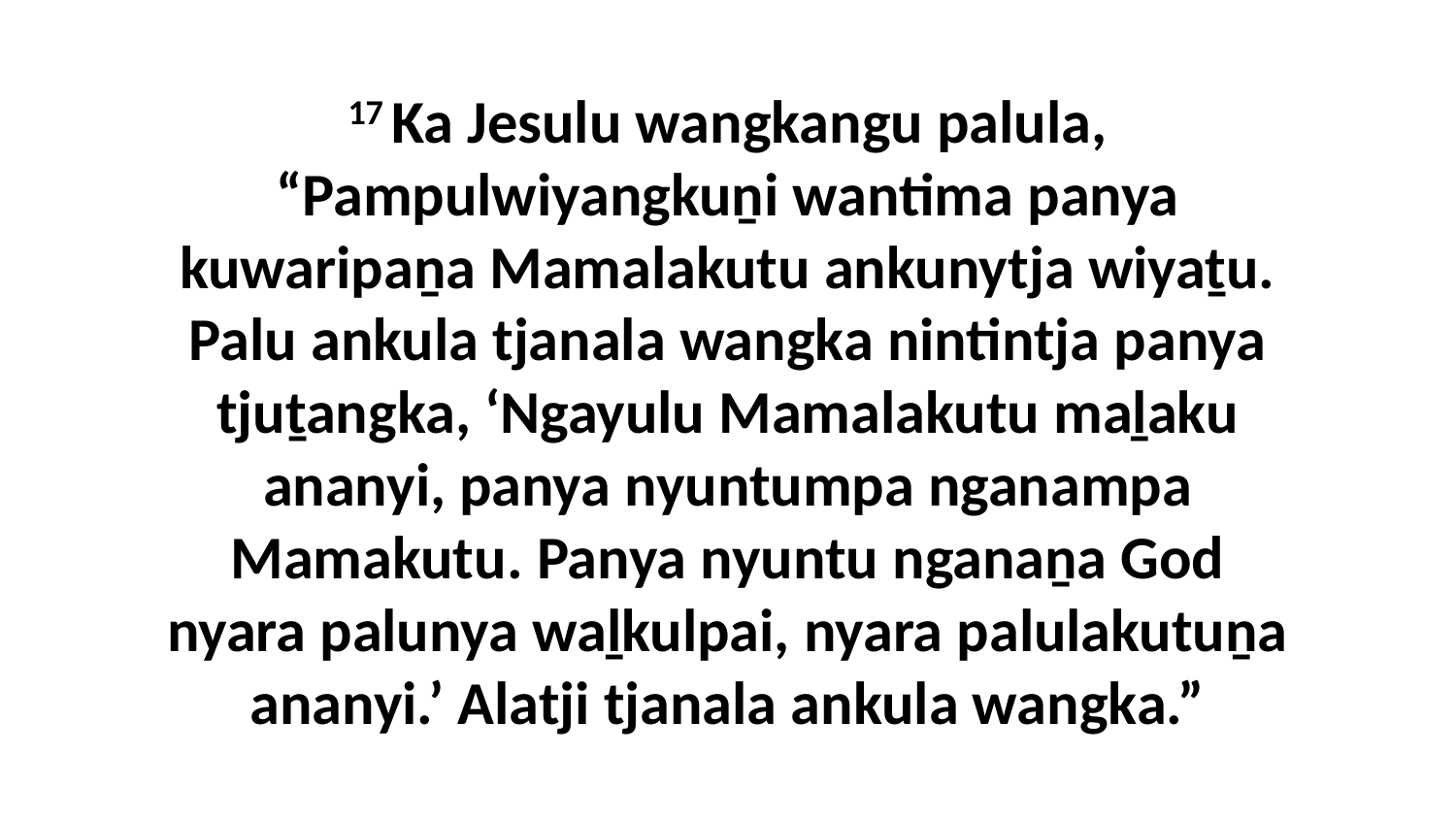

17 Ka Jesulu wangkangu palula, “Pampulwiyangkuṉi wantima panya kuwaripaṉa Mamalakutu ankunytja wiyaṯu. Palu ankula tjanala wangka nintintja panya tjuṯangka, ‘Ngayulu Mamalakutu maḻaku ananyi, panya nyuntumpa nganampa Mamakutu. Panya nyuntu nganaṉa God nyara palunya waḻkulpai, nyara palulakutuṉa ananyi.’ Alatji tjanala ankula wangka.”